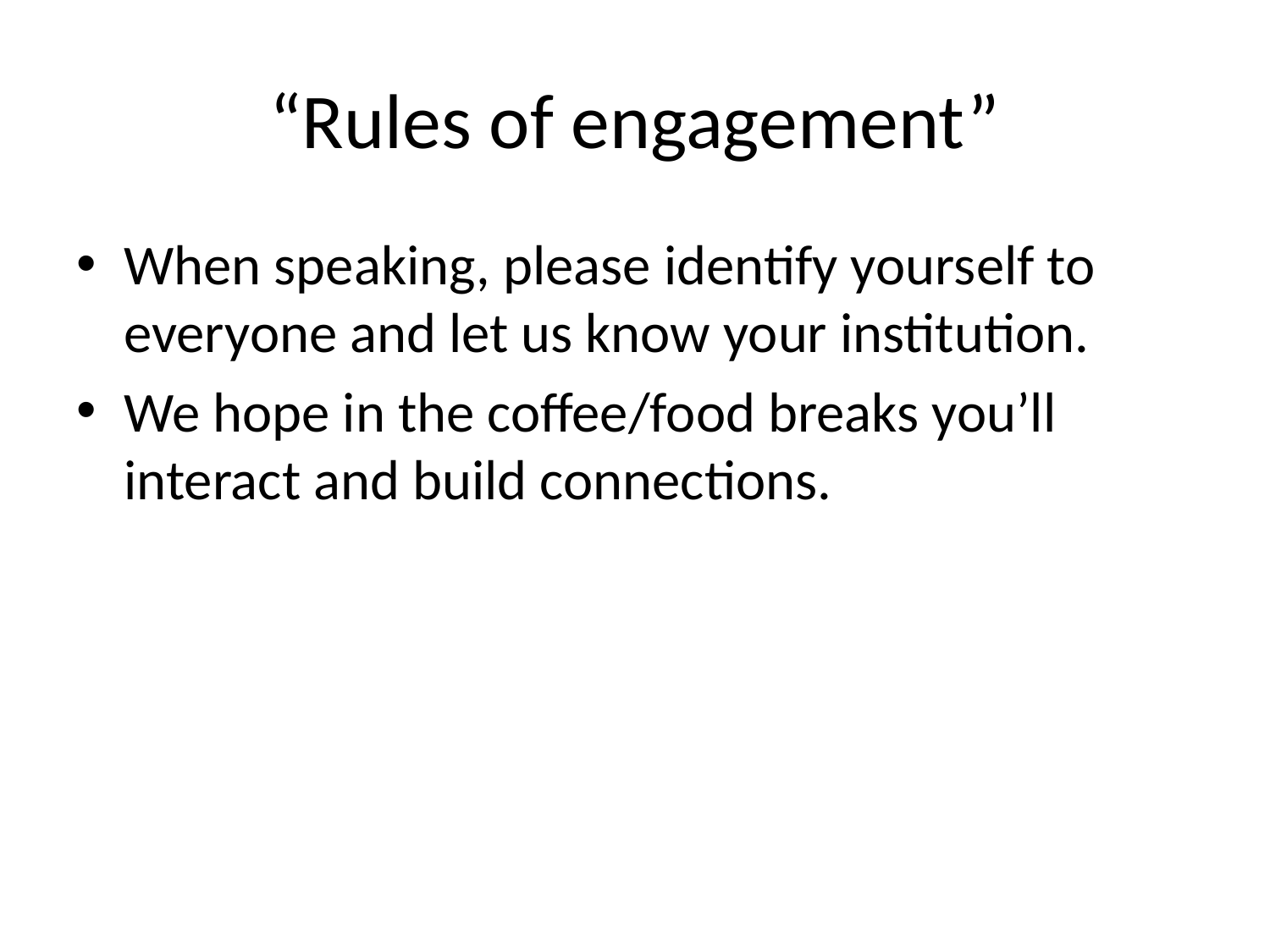

# “Rules of engagement”
When speaking, please identify yourself to everyone and let us know your institution.
We hope in the coffee/food breaks you’ll interact and build connections.